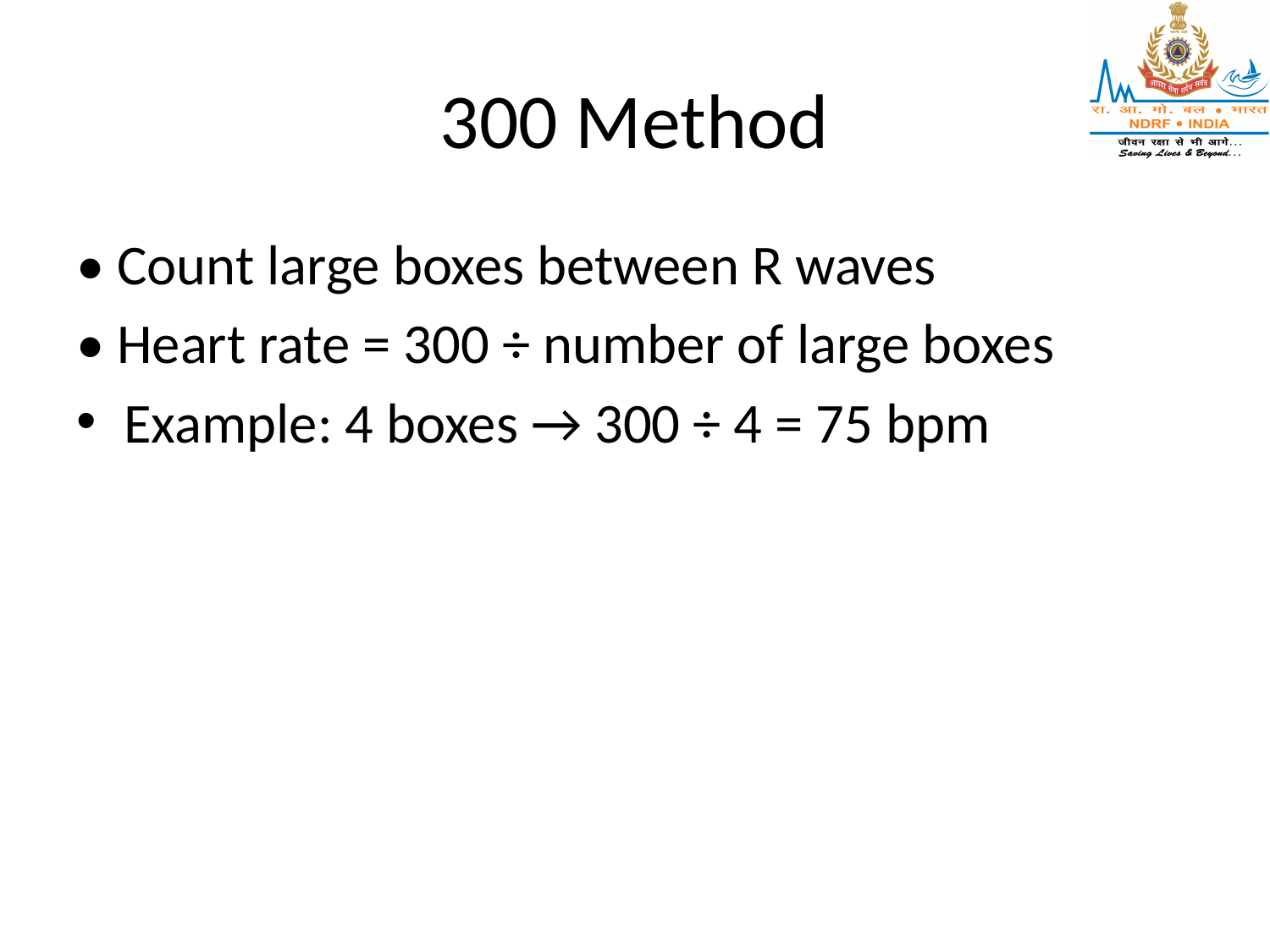

# 300 Method
• Count large boxes between R waves
• Heart rate = 300 ÷ number of large boxes
Example: 4 boxes → 300 ÷ 4 = 75 bpm